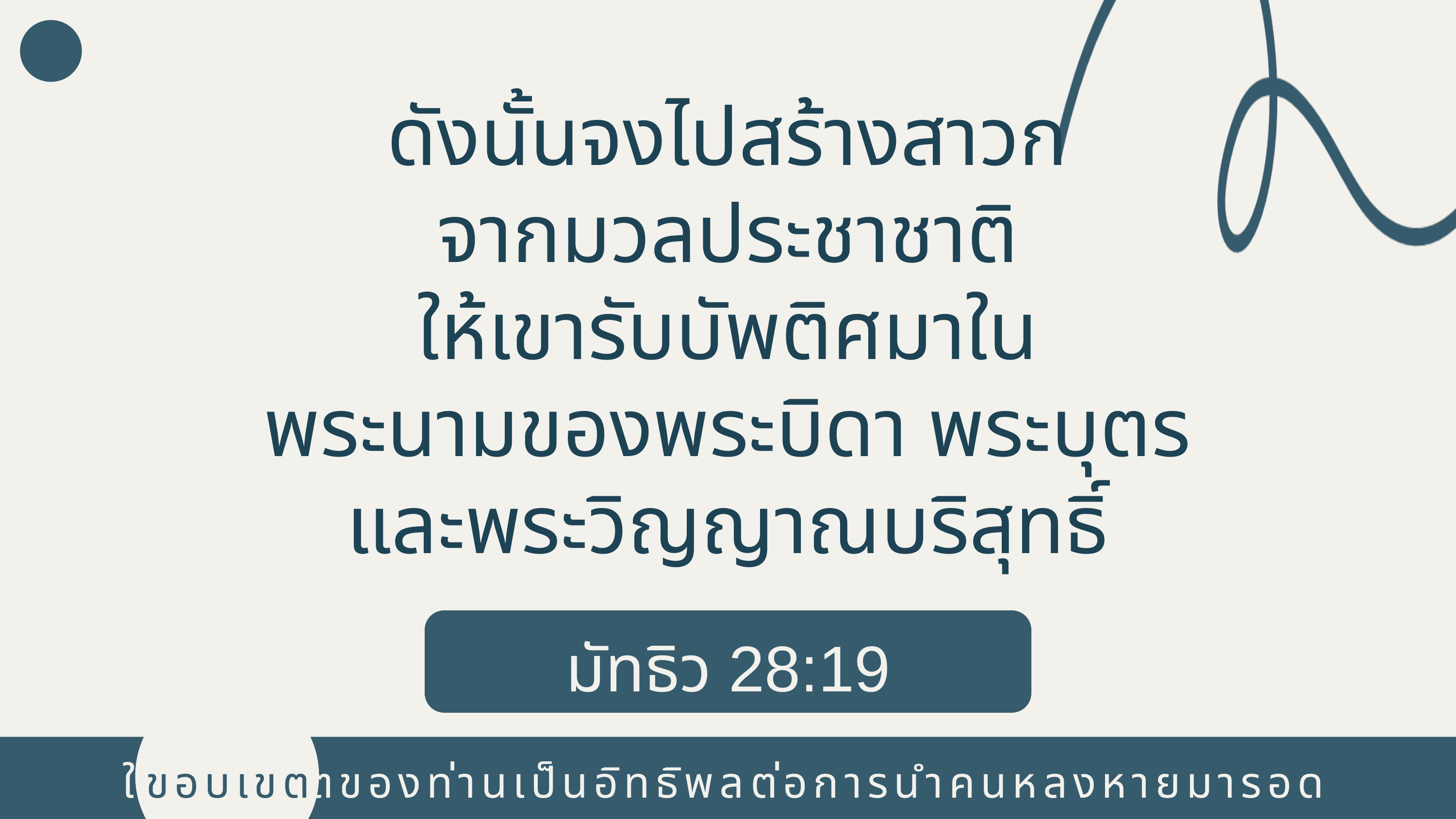

ดังนั้นจงไปสร้างสาวก
จากมวลประชาชาติ
ให้เขารับบัพติศมาใน
พระนามของพระบิดา พระบุตร
และพระวิญญาณบริสุทธิ์

มัทธิว 28:19

ขอบเขต
ใช้ขอบเขตของท่านเป็นอิทธิพลต่อการนำคนหลงหายมารอด